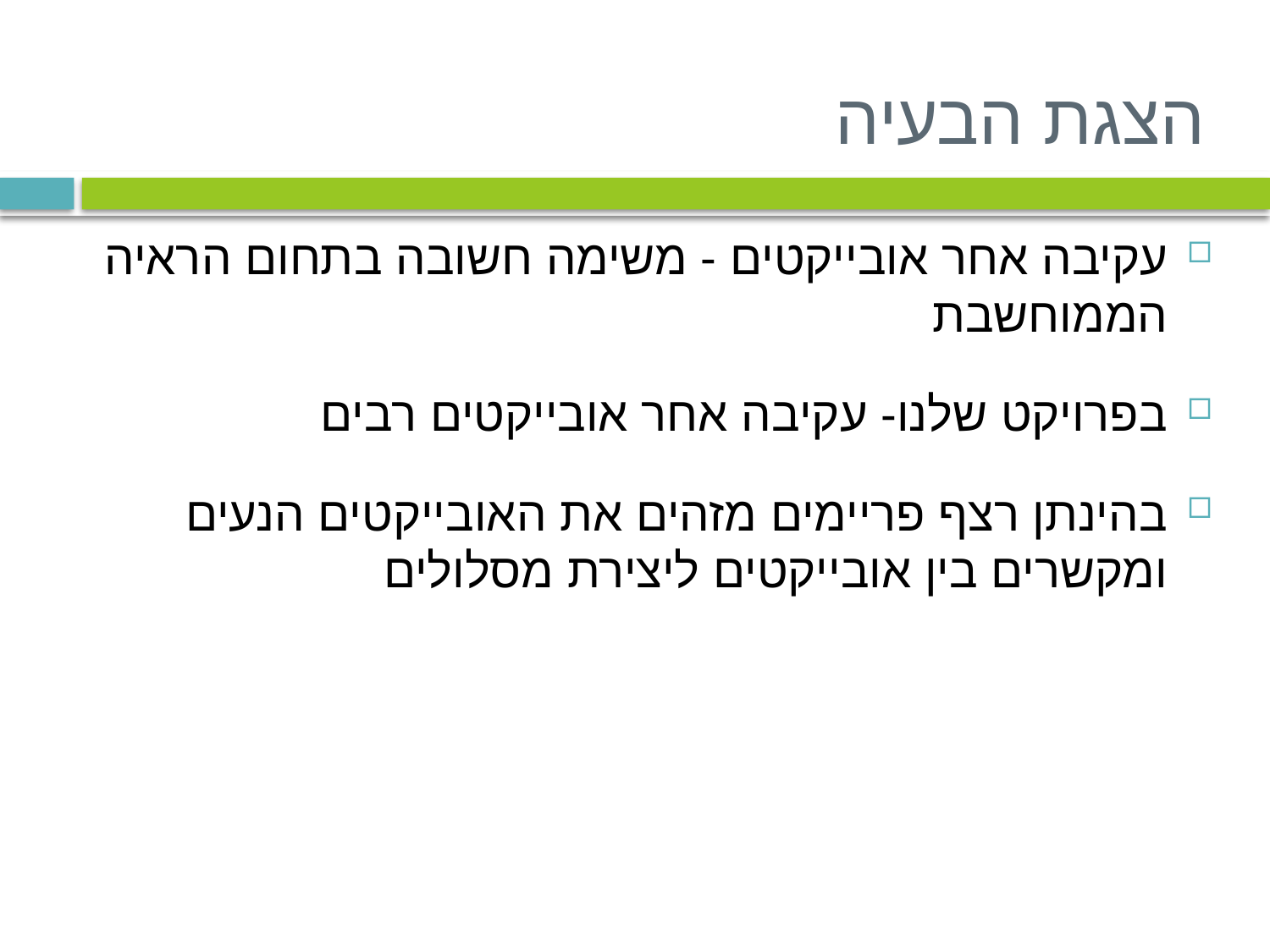

# הצגת הבעיה
עקיבה אחר אובייקטים - משימה חשובה בתחום הראיה הממוחשבת
בפרויקט שלנו- עקיבה אחר אובייקטים רבים
בהינתן רצף פריימים מזהים את האובייקטים הנעים ומקשרים בין אובייקטים ליצירת מסלולים